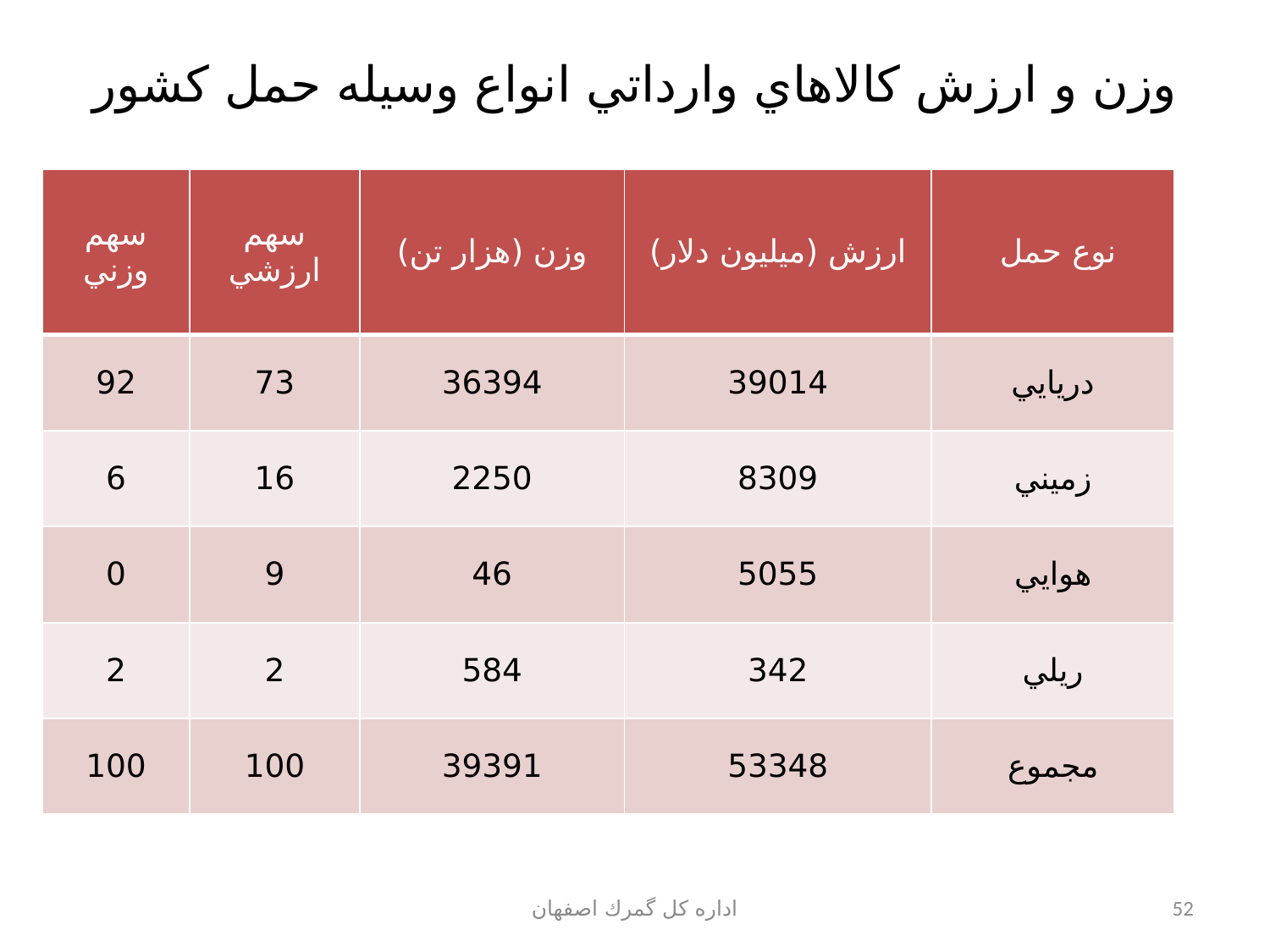

# وزن و ارزش كالاهاي وارداتي انواع وسيله حمل كشور
| سهم وزني | سهم ارزشي | وزن (هزار تن) | ارزش (ميليون دلار) | نوع حمل |
| --- | --- | --- | --- | --- |
| 92 | 73 | 36394 | 39014 | دريايي |
| 6 | 16 | 2250 | 8309 | زميني |
| 0 | 9 | 46 | 5055 | هوايي |
| 2 | 2 | 584 | 342 | ريلي |
| 100 | 100 | 39391 | 53348 | مجموع |
اداره كل گمرك اصفهان
52